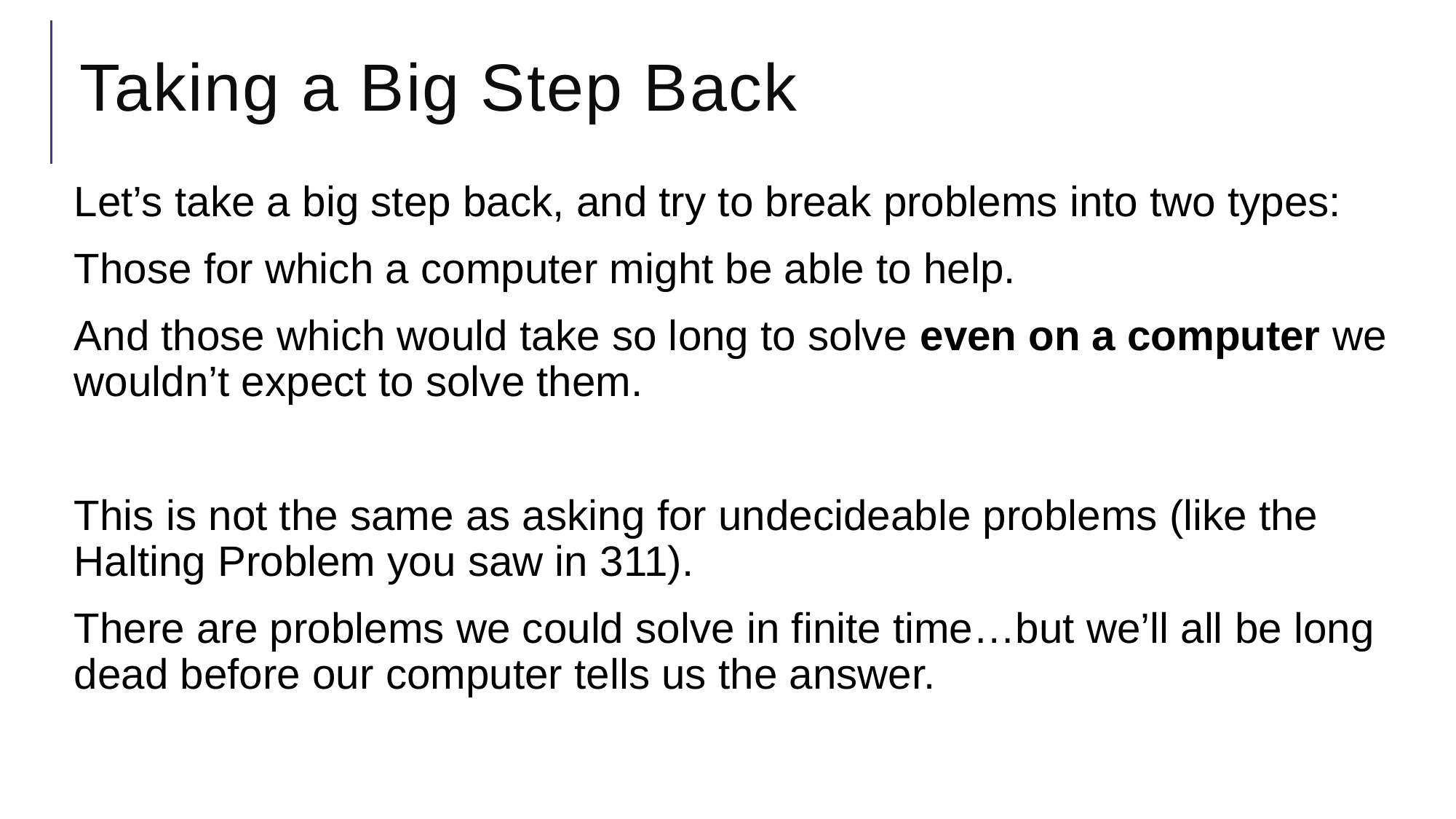

# Taking a Big Step Back
Let’s take a big step back, and try to break problems into two types:
Those for which a computer might be able to help.
And those which would take so long to solve even on a computer we wouldn’t expect to solve them.

This is not the same as asking for undecideable problems (like the Halting Problem you saw in 311).
There are problems we could solve in finite time…but we’ll all be long dead before our computer tells us the answer.